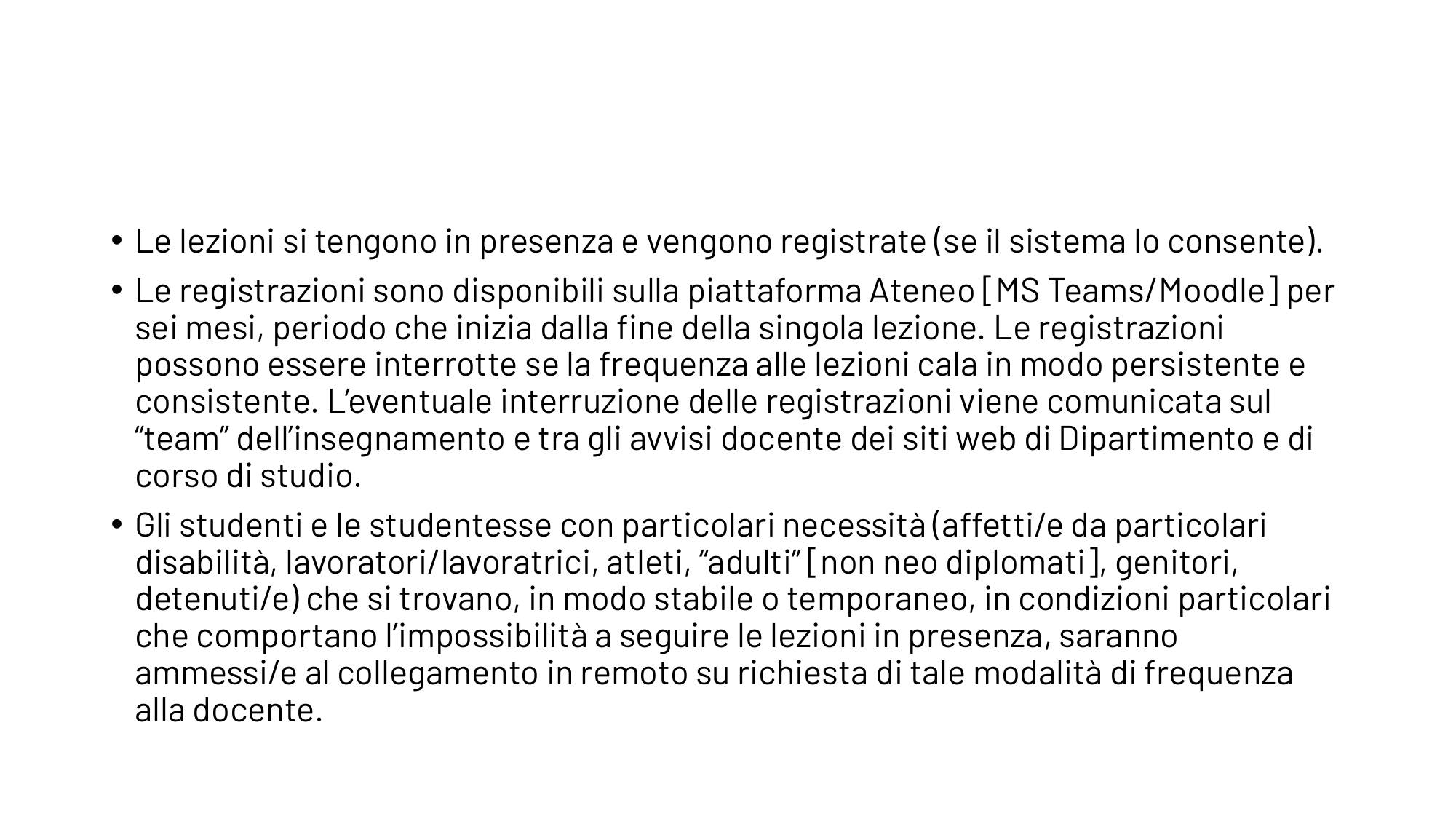

#
Le lezioni si tengono in presenza e vengono registrate (se il sistema lo consente).
Le registrazioni sono disponibili sulla piattaforma Ateneo [MS Teams/Moodle] per sei mesi, periodo che inizia dalla fine della singola lezione. Le registrazioni possono essere interrotte se la frequenza alle lezioni cala in modo persistente e consistente. L’eventuale interruzione delle registrazioni viene comunicata sul “team” dell’insegnamento e tra gli avvisi docente dei siti web di Dipartimento e di corso di studio.
Gli studenti e le studentesse con particolari necessità (affetti/e da particolari disabilità, lavoratori/lavoratrici, atleti, “adulti” [non neo diplomati], genitori, detenuti/e) che si trovano, in modo stabile o temporaneo, in condizioni particolari che comportano l’impossibilità a seguire le lezioni in presenza, saranno ammessi/e al collegamento in remoto su richiesta di tale modalità di frequenza alla docente.